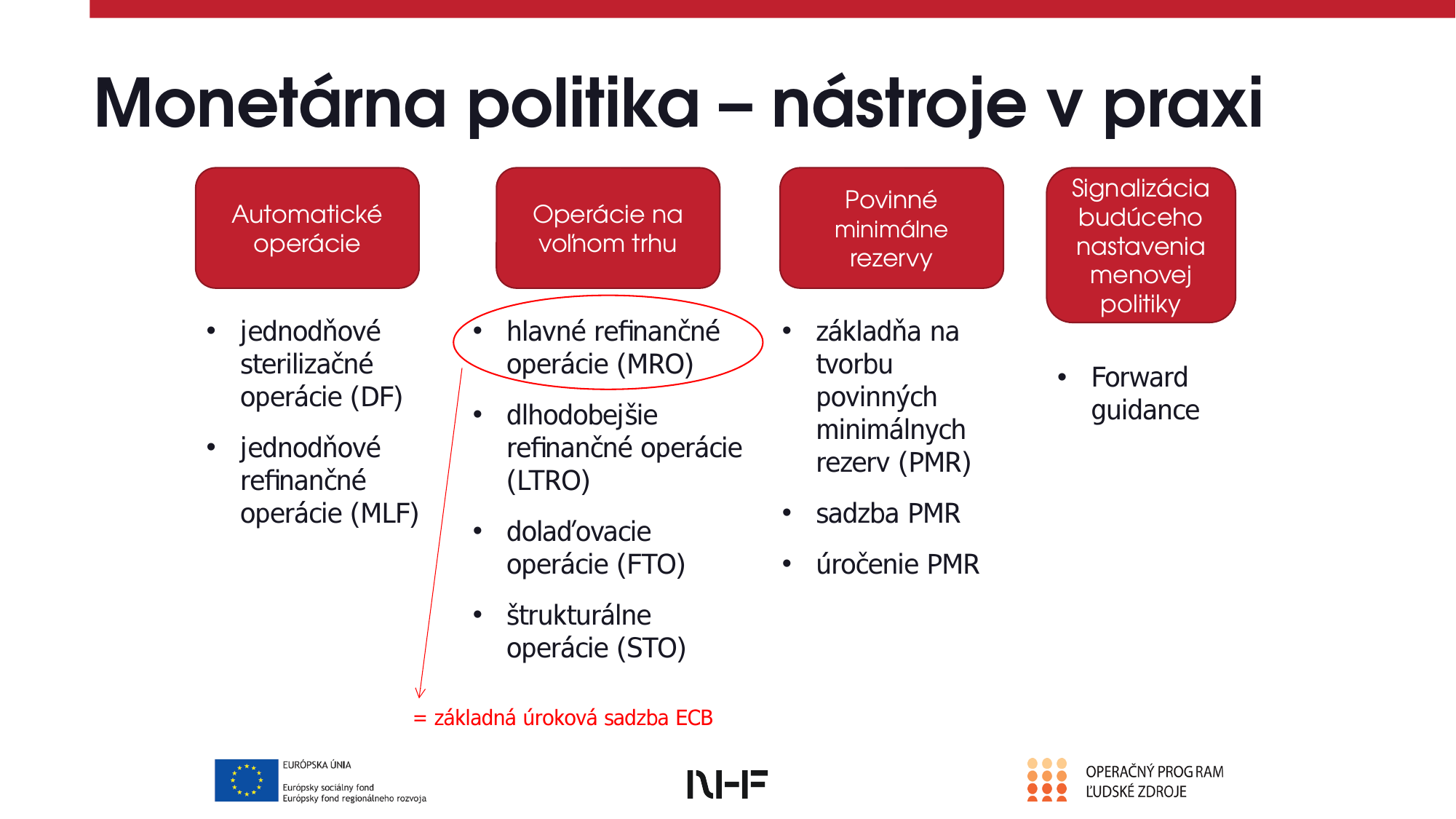

# Monetárna politika – nástroje v praxi
Automatické operácie
Operácie na voľnom trhu
Povinné minimálne rezervy
Signalizácia budúceho nastavenia menovej politiky

jednodňové sterilizačné operácie (DF)
jednodňové refinančné operácie (MLF)
hlavné refinančné operácie (MRO)
dlhodobejšie refinančné operácie (LTRO)
dolaďovacie operácie (FTO)
štrukturálne operácie (STO)
základňa na tvorbu povinných minimálnych rezerv (PMR)
sadzba PMR
úročenie PMR
Forward guidance
= základná úroková sadzba ECB